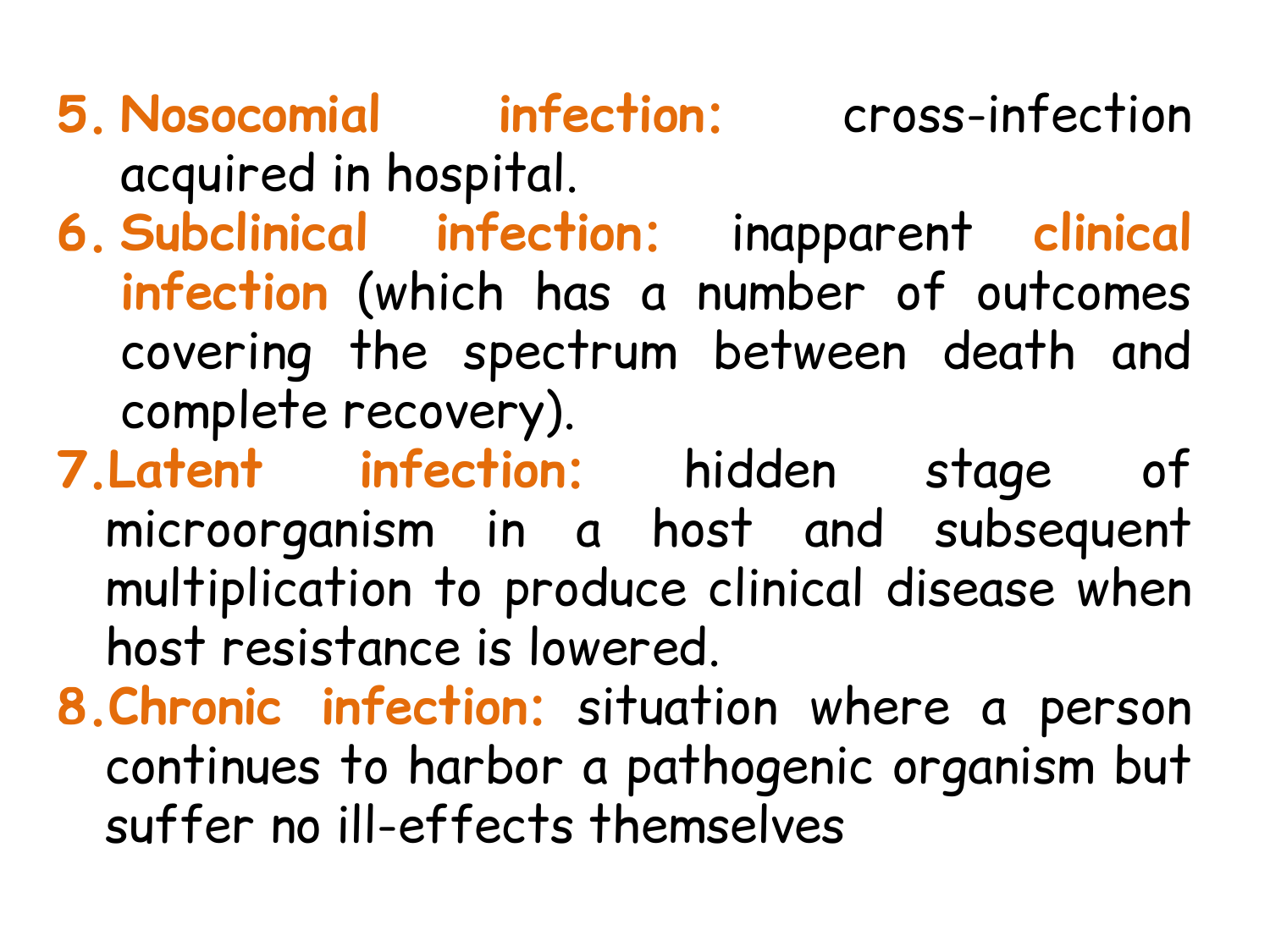

Nosocomial infection: cross-infection acquired in hospital.
Subclinical infection: inapparent clinical infection (which has a number of outcomes covering the spectrum between death and complete recovery).
Latent infection: hidden stage of microorganism in a host and subsequent multiplication to produce clinical disease when host resistance is lowered.
Chronic infection: situation where a person continues to harbor a pathogenic organism but suffer no ill-effects themselves